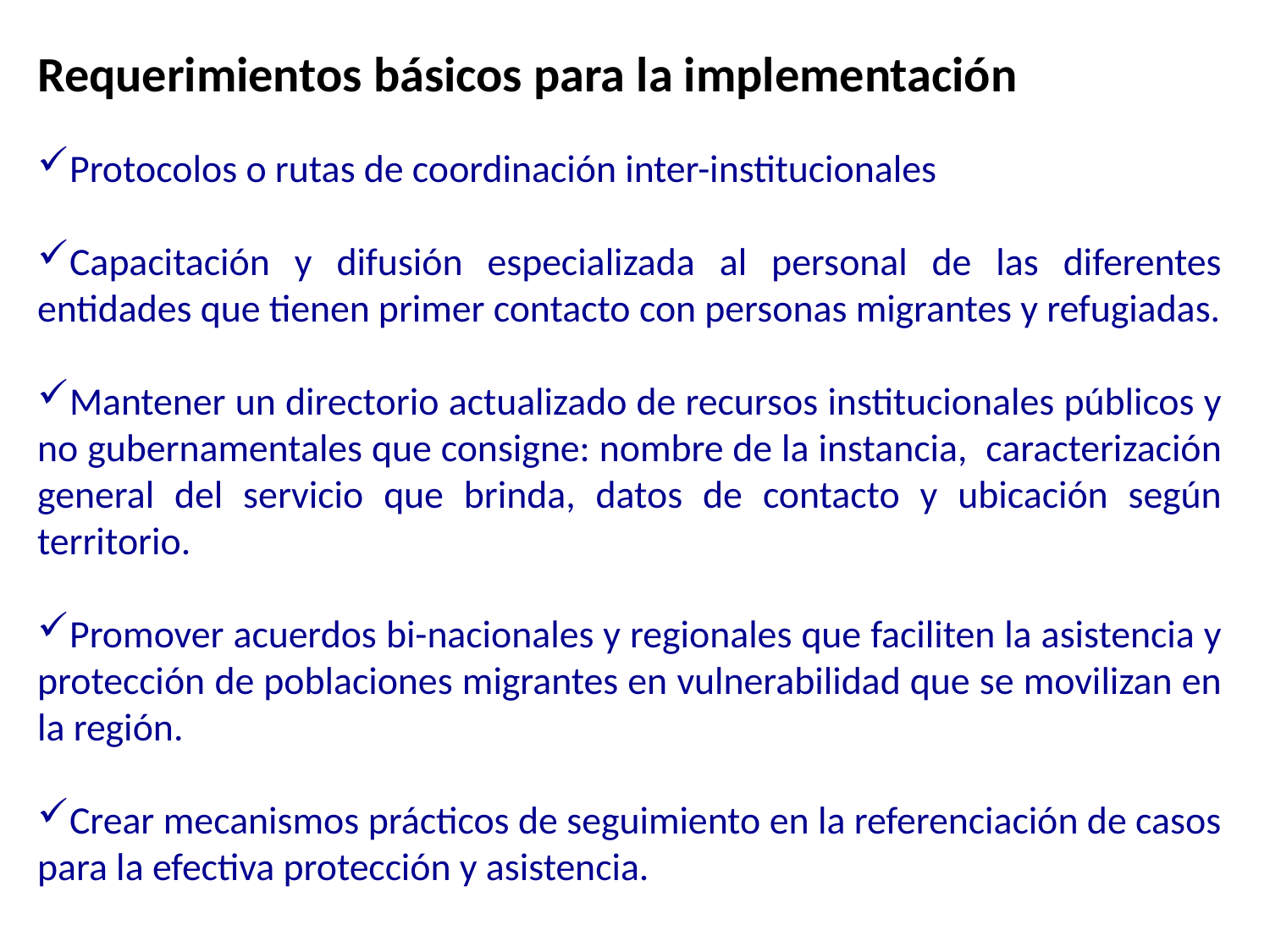

Requerimientos básicos para la implementación

Protocolos o rutas de coordinación inter-institucionales

Capacitación y difusión especializada al personal de las diferentes entidades que tienen primer contacto con personas migrantes y refugiadas.

Mantener un directorio actualizado de recursos institucionales públicos y no gubernamentales que consigne: nombre de la instancia,  caracterización general del servicio que brinda, datos de contacto y ubicación según territorio.

Promover acuerdos bi-nacionales y regionales que faciliten la asistencia y protección de poblaciones migrantes en vulnerabilidad que se movilizan en la región.

Crear mecanismos prácticos de seguimiento en la referenciación de casos para la efectiva protección y asistencia.